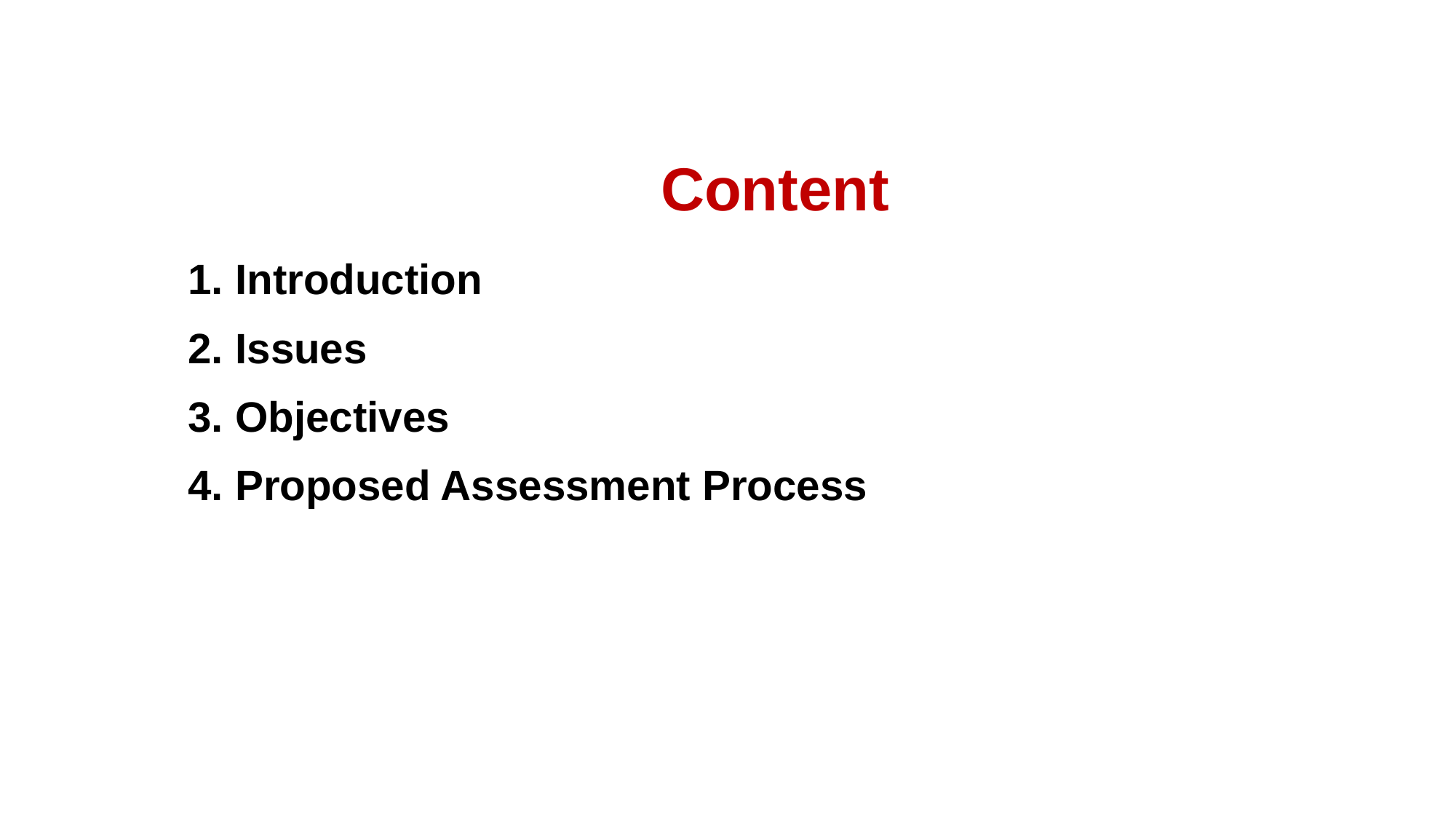

# Content
1. Introduction
2. Issues
3. Objectives
4. Proposed Assessment Process